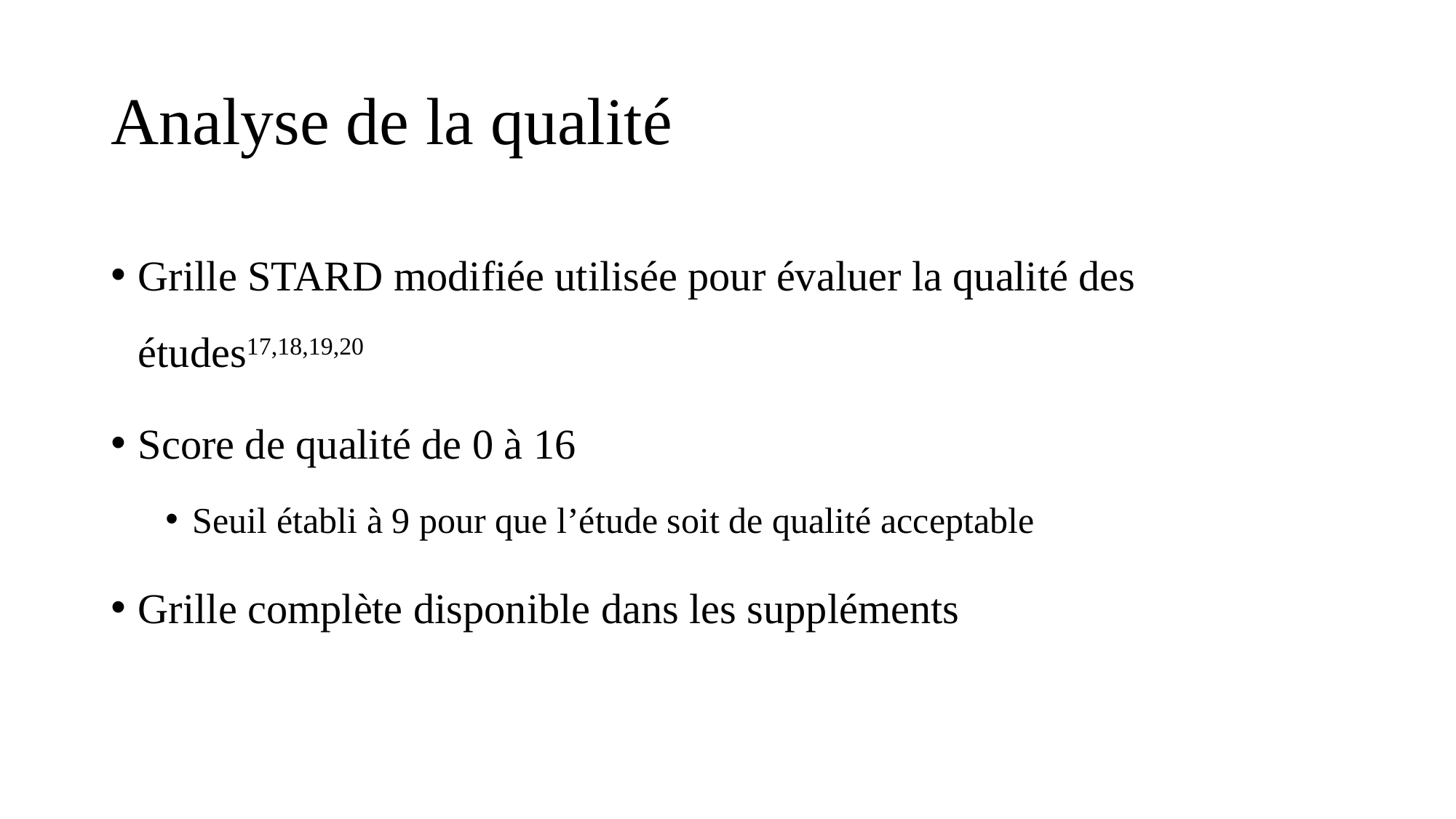

# Analyse de la qualité
Grille STARD modifiée utilisée pour évaluer la qualité des études17,18,19,20
Score de qualité de 0 à 16
Seuil établi à 9 pour que l’étude soit de qualité acceptable
Grille complète disponible dans les suppléments